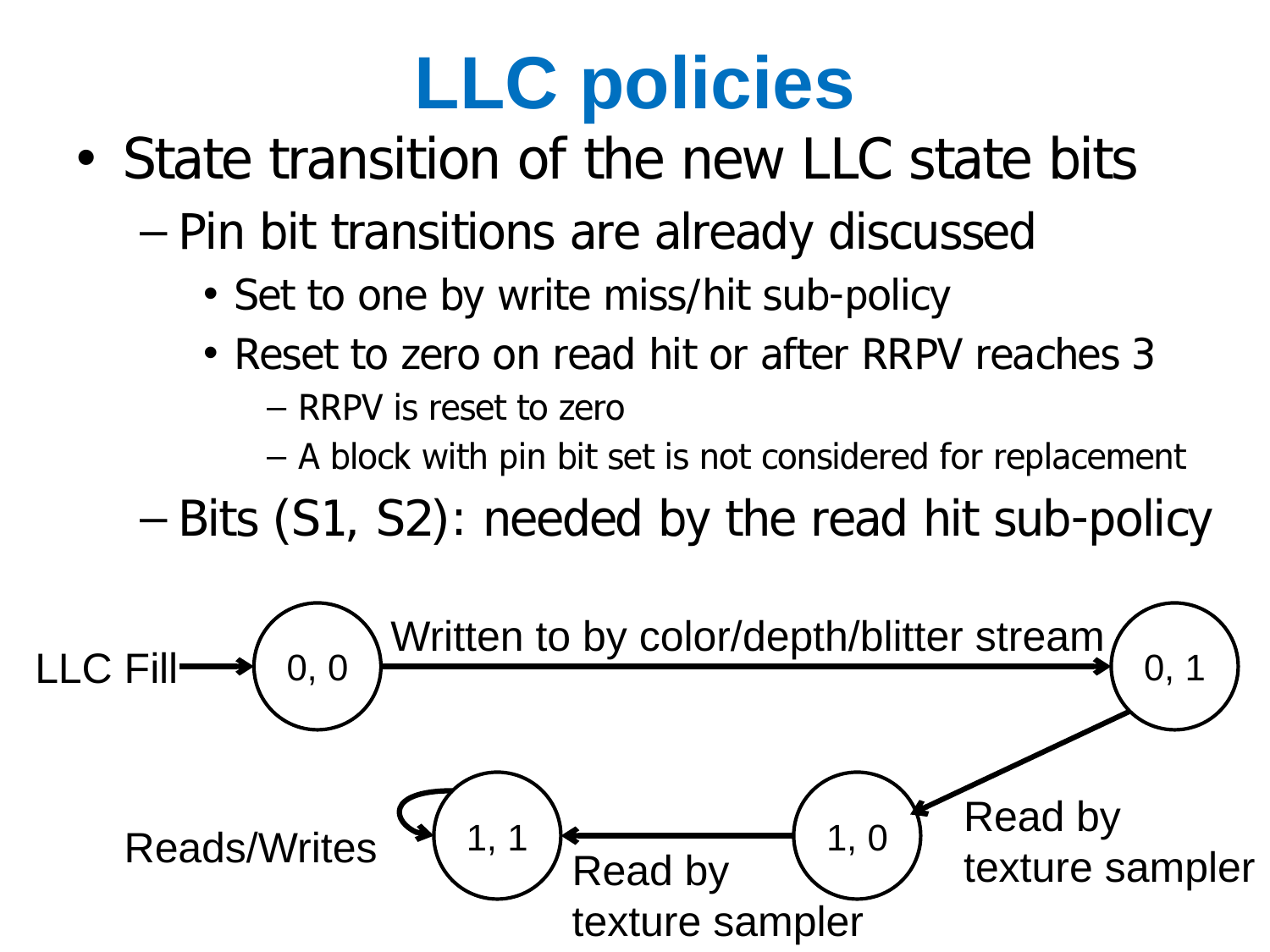

# LLC policies
State transition of the new LLC state bits
Pin bit transitions are already discussed
Set to one by write miss/hit sub-policy
Reset to zero on read hit or after RRPV reaches 3
RRPV is reset to zero
A block with pin bit set is not considered for replacement
Bits (S1, S2): needed by the read hit sub-policy
0, 0
Written to by color/depth/blitter stream
0, 1
LLC Fill
1, 1
1, 0
Read by
texture sampler
Reads/Writes
Read by
texture sampler